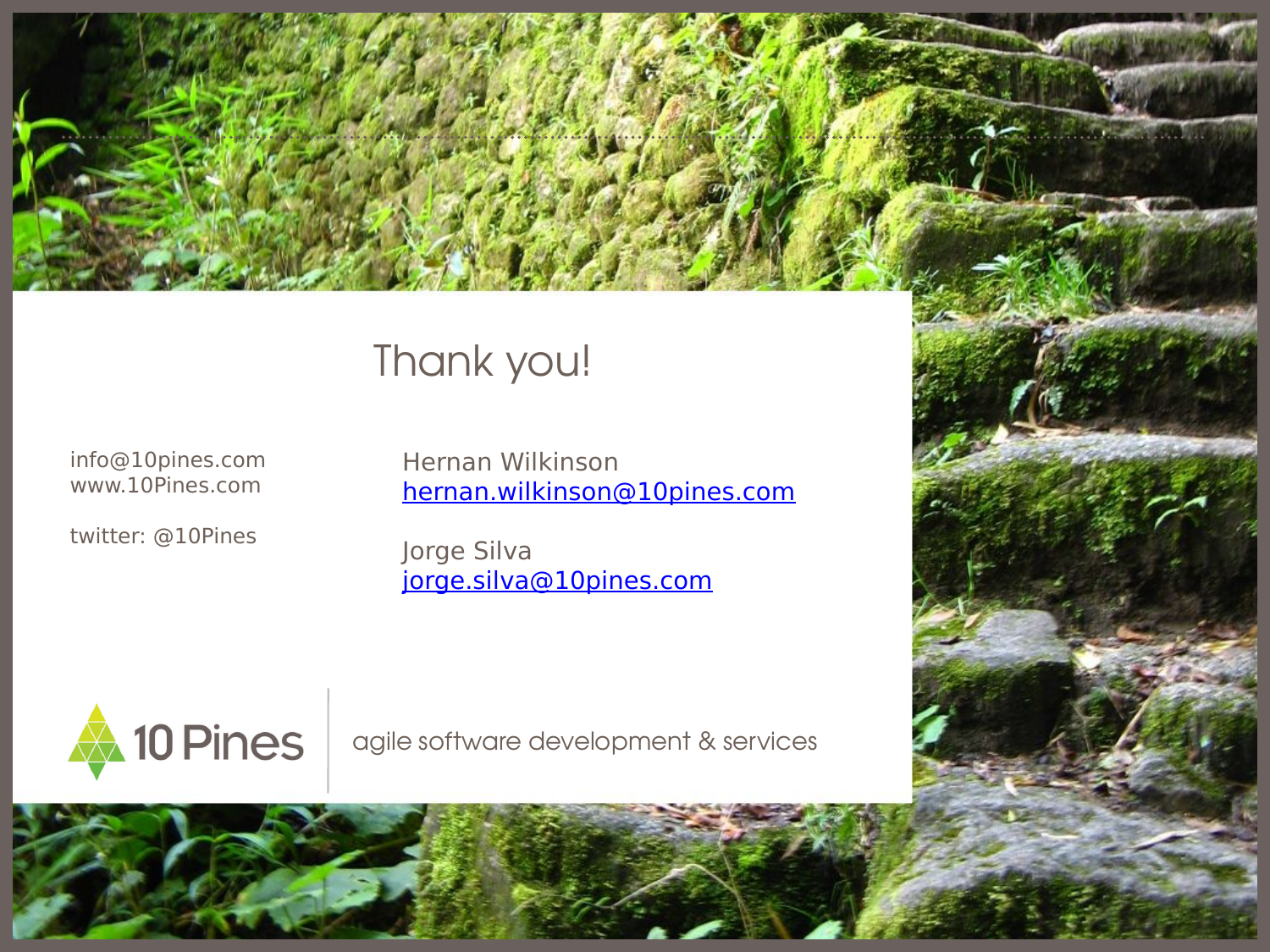

Thank you!
info@10pines.com
www.10Pines.com

twitter: @10Pines
Hernan Wilkinson
hernan.wilkinson@10pines.com

Jorge Silva
jorge.silva@10pines.com